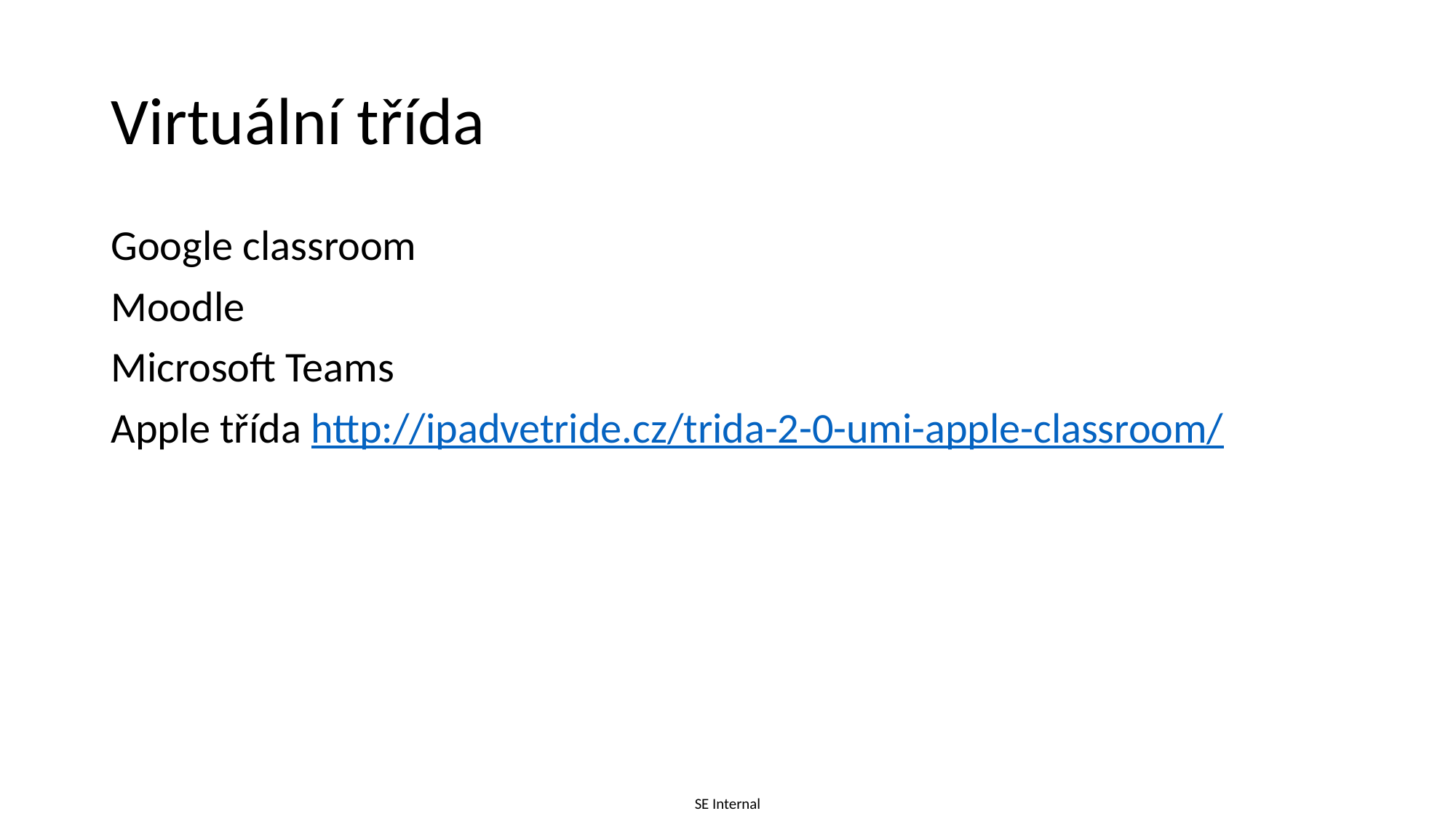

# Virtuální třída
Google classroom
Moodle
Microsoft Teams
Apple třída http://ipadvetride.cz/trida-2-0-umi-apple-classroom/